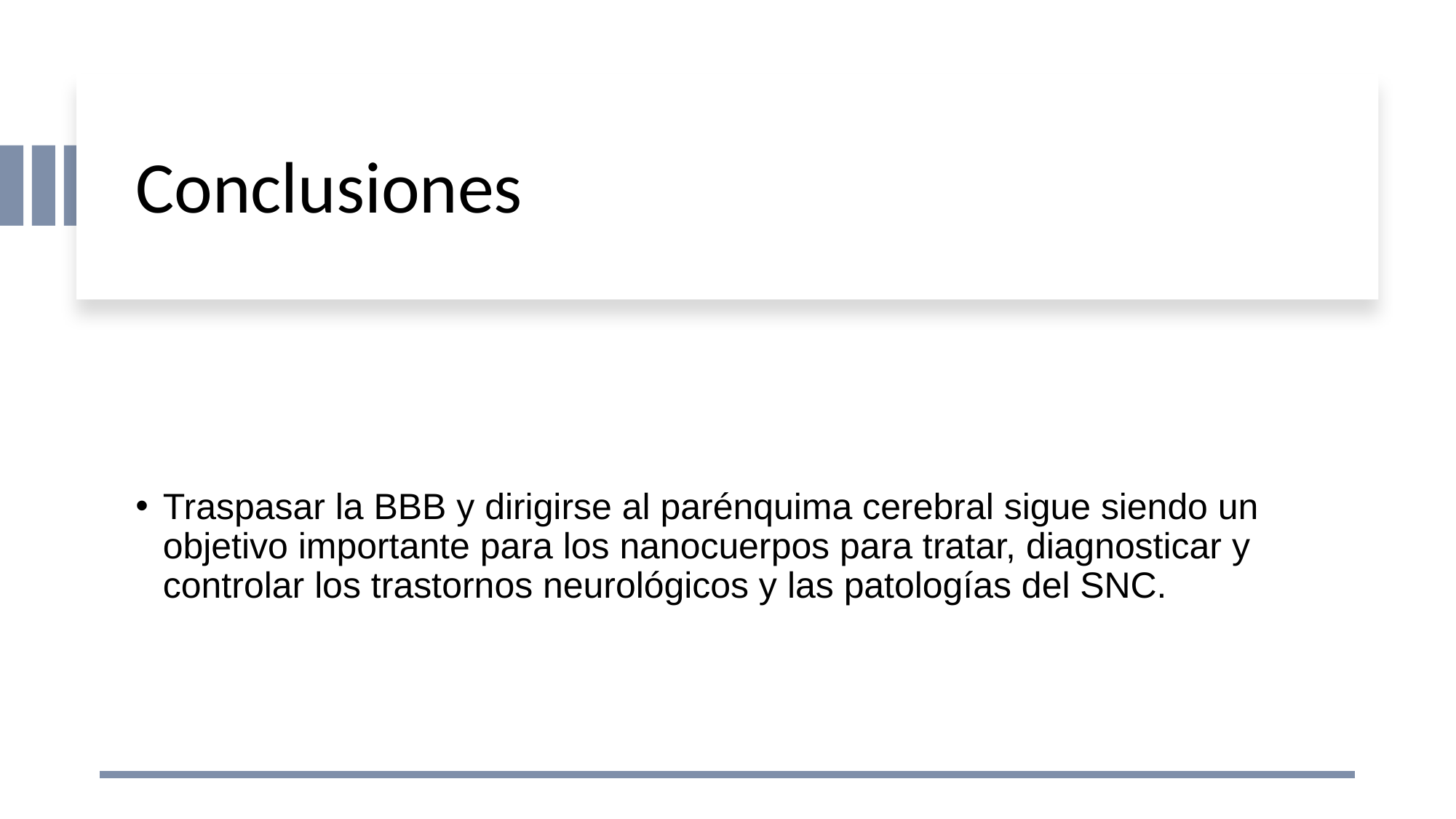

# Conclusiones

Traspasar la BBB y dirigirse al parénquima cerebral sigue siendo un objetivo importante para los nanocuerpos para tratar, diagnosticar y controlar los trastornos neurológicos y las patologías del SNC.